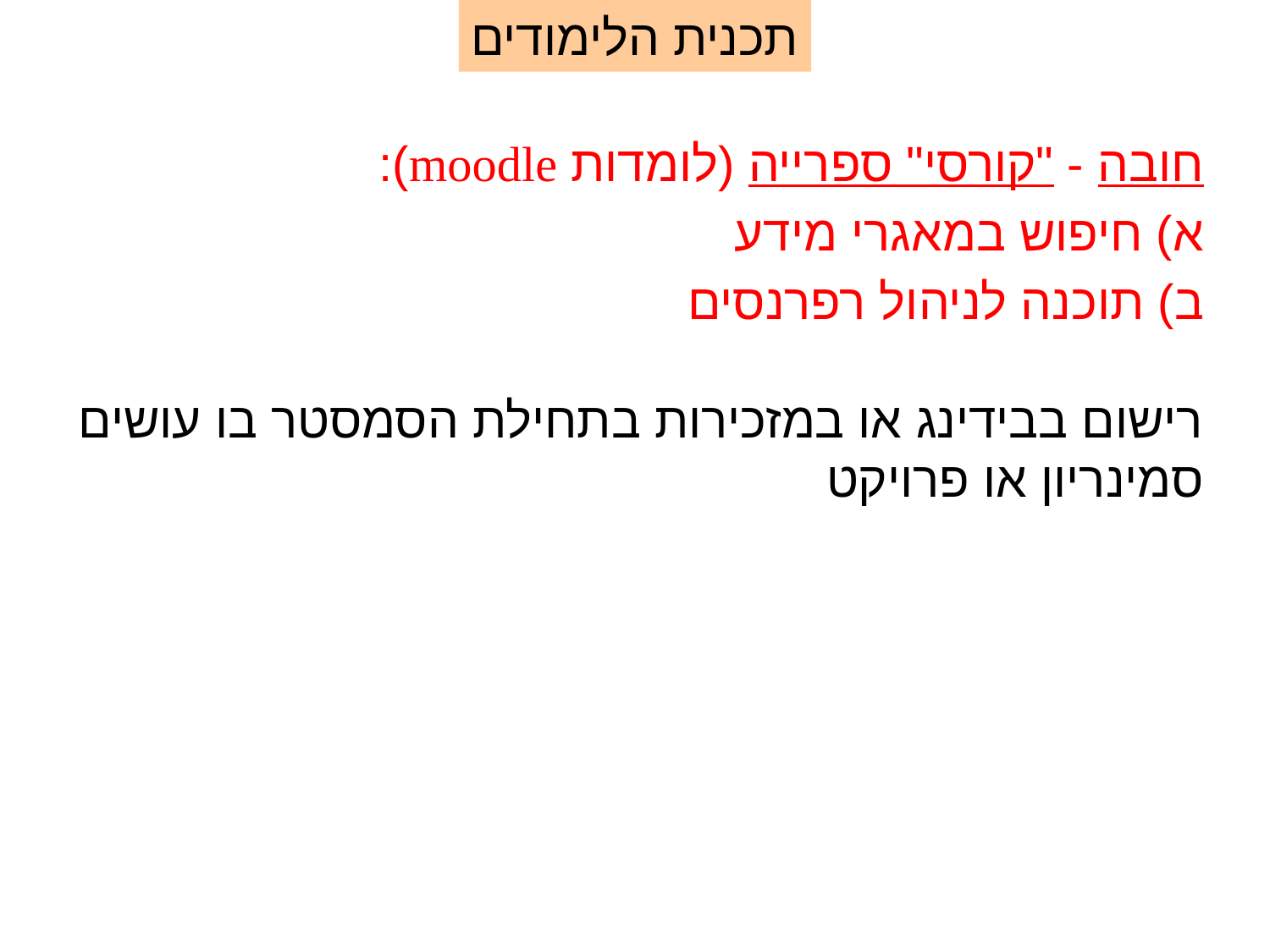

תכנית הלימודים
חובה - "קורסי" ספרייה (לומדות moodle):
א) חיפוש במאגרי מידע
ב) תוכנה לניהול רפרנסים

רישום בבידינג או במזכירות בתחילת הסמסטר בו עושים
סמינריון או פרויקט